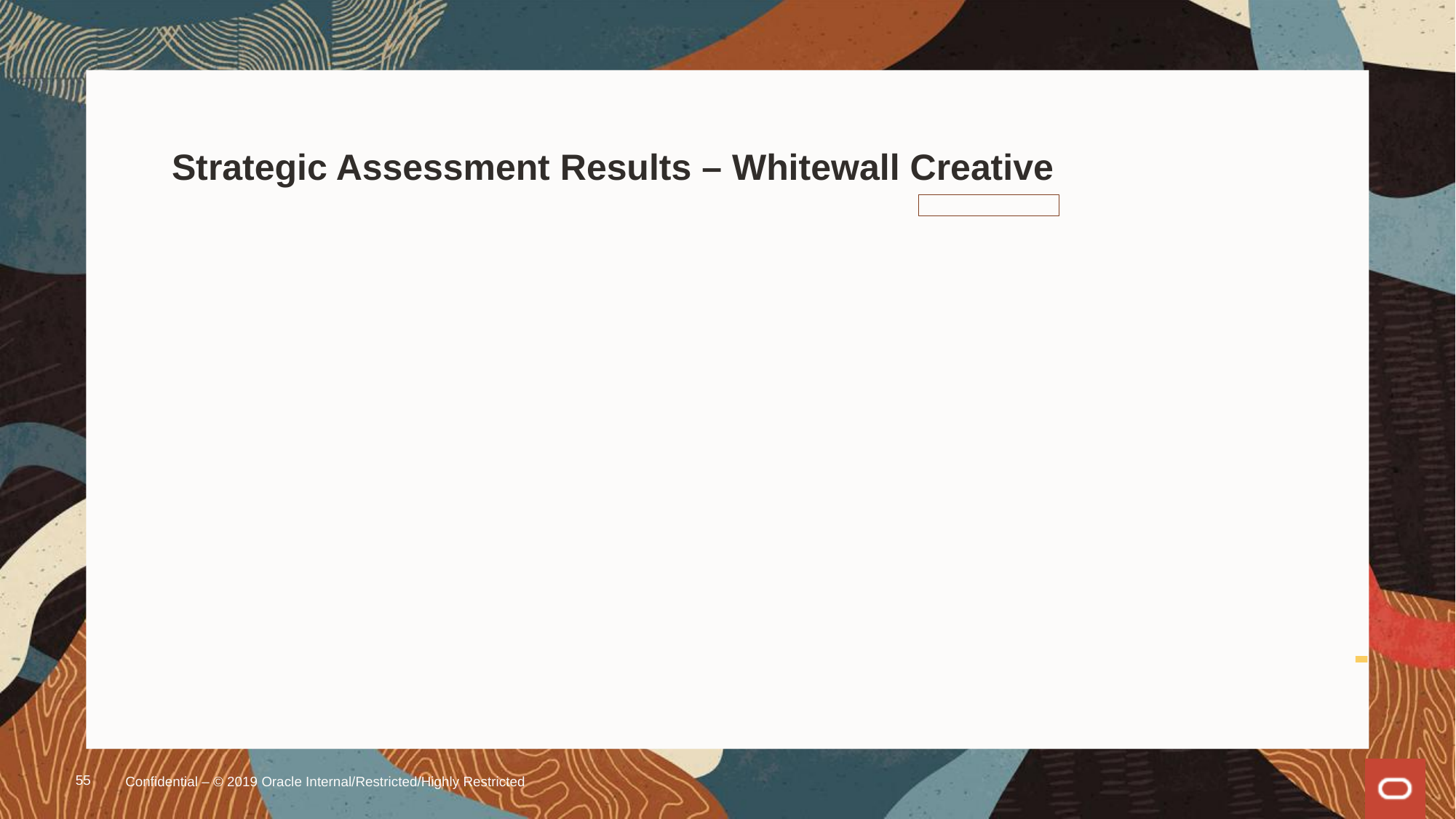

# Strategic Assessment Results – Whitewall Creative

55
Confidential – © 2019 Oracle Internal/Restricted/Highly Restricted